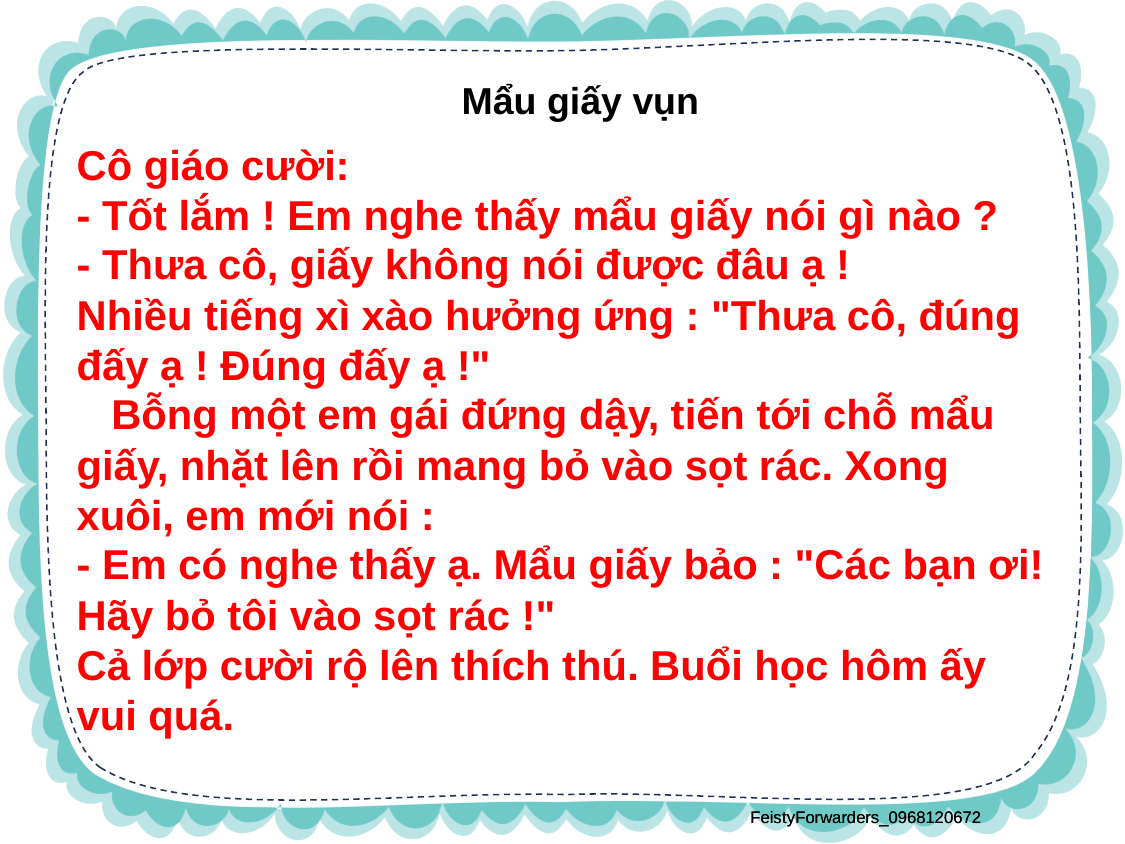

Mẩu giấy vụn
Cô giáo cười:
- Tốt lắm ! Em nghe thấy mẩu giấy nói gì nào ?
- Thưa cô, giấy không nói được đâu ạ !
Nhiều tiếng xì xào hưởng ứng : "Thưa cô, đúng đấy ạ ! Đúng đấy ạ !"
   Bỗng một em gái đứng dậy, tiến tới chỗ mẩu giấy, nhặt lên rồi mang bỏ vào sọt rác. Xong xuôi, em mới nói :
- Em có nghe thấy ạ. Mẩu giấy bảo : "Các bạn ơi! Hãy bỏ tôi vào sọt rác !"
Cả lớp cười rộ lên thích thú. Buổi học hôm ấy vui quá.